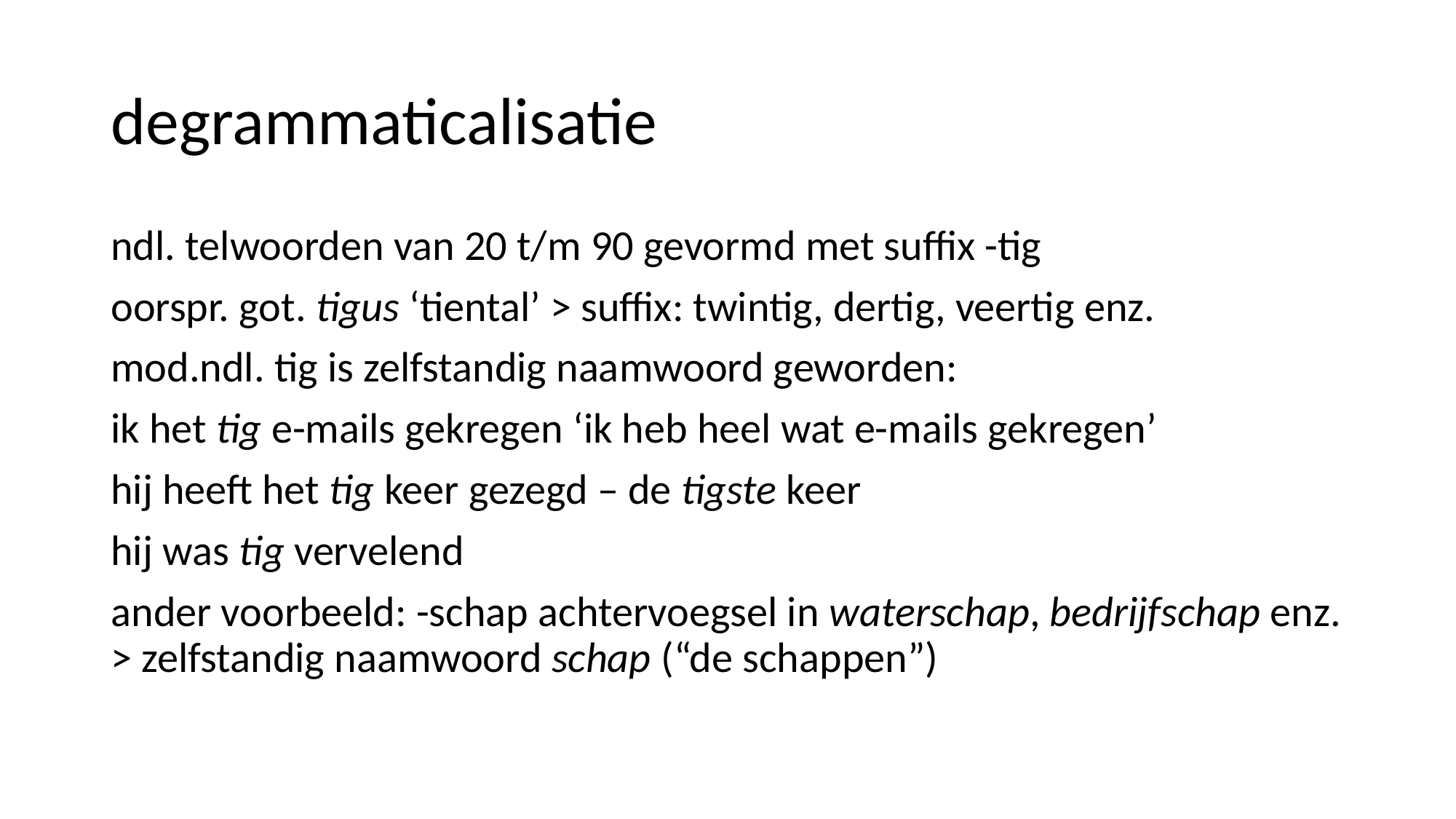

# degrammaticalisatie
ndl. telwoorden van 20 t/m 90 gevormd met suffix -tig
oorspr. got. tigus ‘tiental’ > suffix: twintig, dertig, veertig enz.
mod.ndl. tig is zelfstandig naamwoord geworden:
ik het tig e-mails gekregen ‘ik heb heel wat e-mails gekregen’
hij heeft het tig keer gezegd – de tigste keer
hij was tig vervelend
ander voorbeeld: -schap achtervoegsel in waterschap, bedrijfschap enz. > zelfstandig naamwoord schap (“de schappen”)